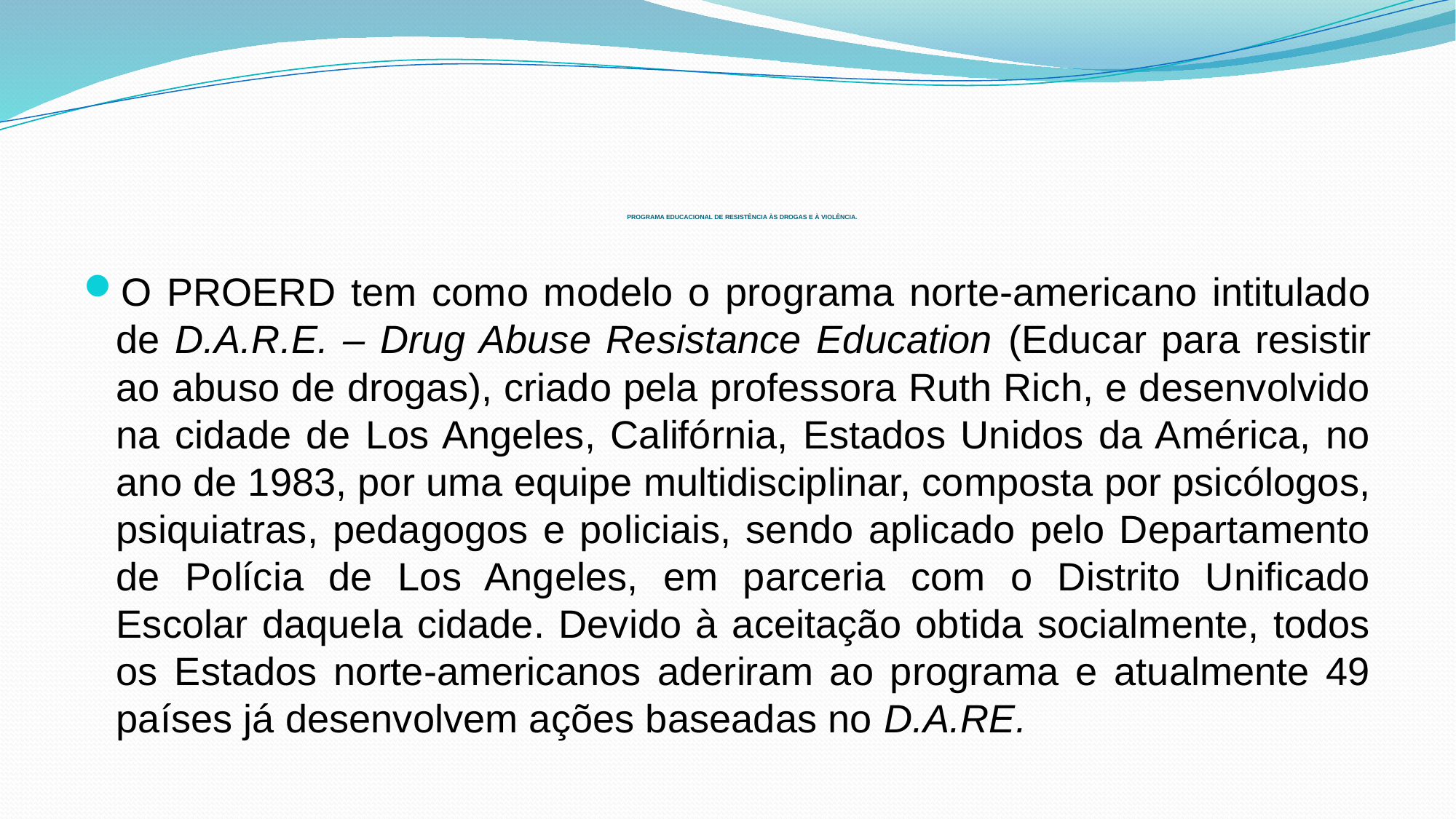

# PROGRAMA EDUCACIONAL DE RESISTÊNCIA ÀS DROGAS E À VIOLÊNCIA.
O PROERD tem como modelo o programa norte-americano intitulado de D.A.R.E. – Drug Abuse Resistance Education (Educar para resistir ao abuso de drogas), criado pela professora Ruth Rich, e desenvolvido na cidade de Los Angeles, Califórnia, Estados Unidos da América, no ano de 1983, por uma equipe multidisciplinar, composta por psicólogos, psiquiatras, pedagogos e policiais, sendo aplicado pelo Departamento de Polícia de Los Angeles, em parceria com o Distrito Unificado Escolar daquela cidade. Devido à aceitação obtida socialmente, todos os Estados norte-americanos aderiram ao programa e atualmente 49 países já desenvolvem ações baseadas no D.A.RE.